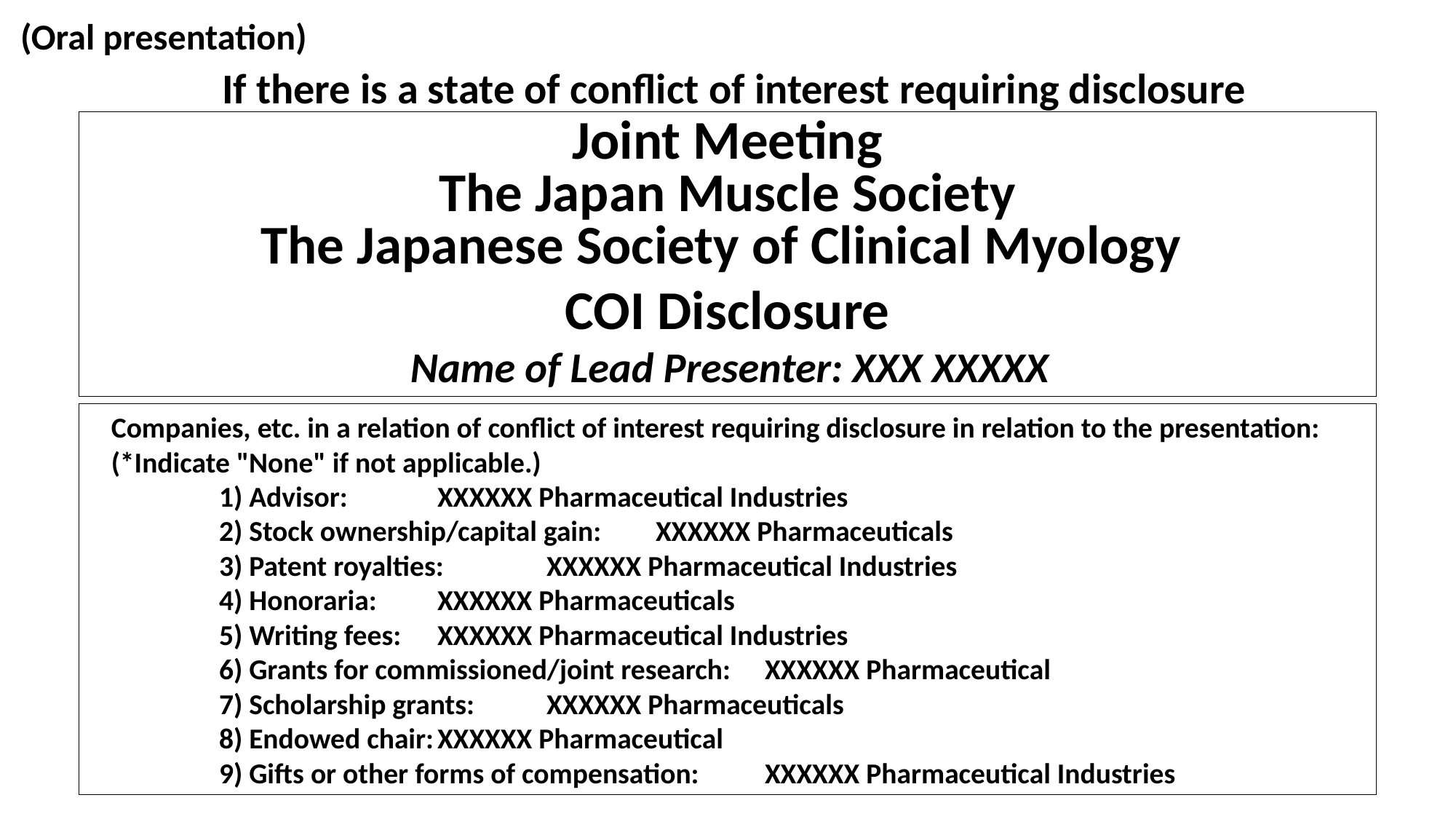

(Oral presentation)
If there is a state of conflict of interest requiring disclosure
Joint Meeting
The Japan Muscle Society
The Japanese Society of Clinical Myology
COI Disclosure
 Name of Lead Presenter: XXX XXXXX
Companies, etc. in a relation of conflict of interest requiring disclosure in relation to the presentation:
(*Indicate "None" if not applicable.)
1) Advisor:	XXXXXX Pharmaceutical Industries
2) Stock ownership/capital gain:	XXXXXX Pharmaceuticals
3) Patent royalties:	XXXXXX Pharmaceutical Industries
4) Honoraria:	XXXXXX Pharmaceuticals
5) Writing fees:	XXXXXX Pharmaceutical Industries
6) Grants for commissioned/joint research:	XXXXXX Pharmaceutical
7) Scholarship grants:	XXXXXX Pharmaceuticals
8) Endowed chair:	XXXXXX Pharmaceutical
9) Gifts or other forms of compensation:	XXXXXX Pharmaceutical Industries